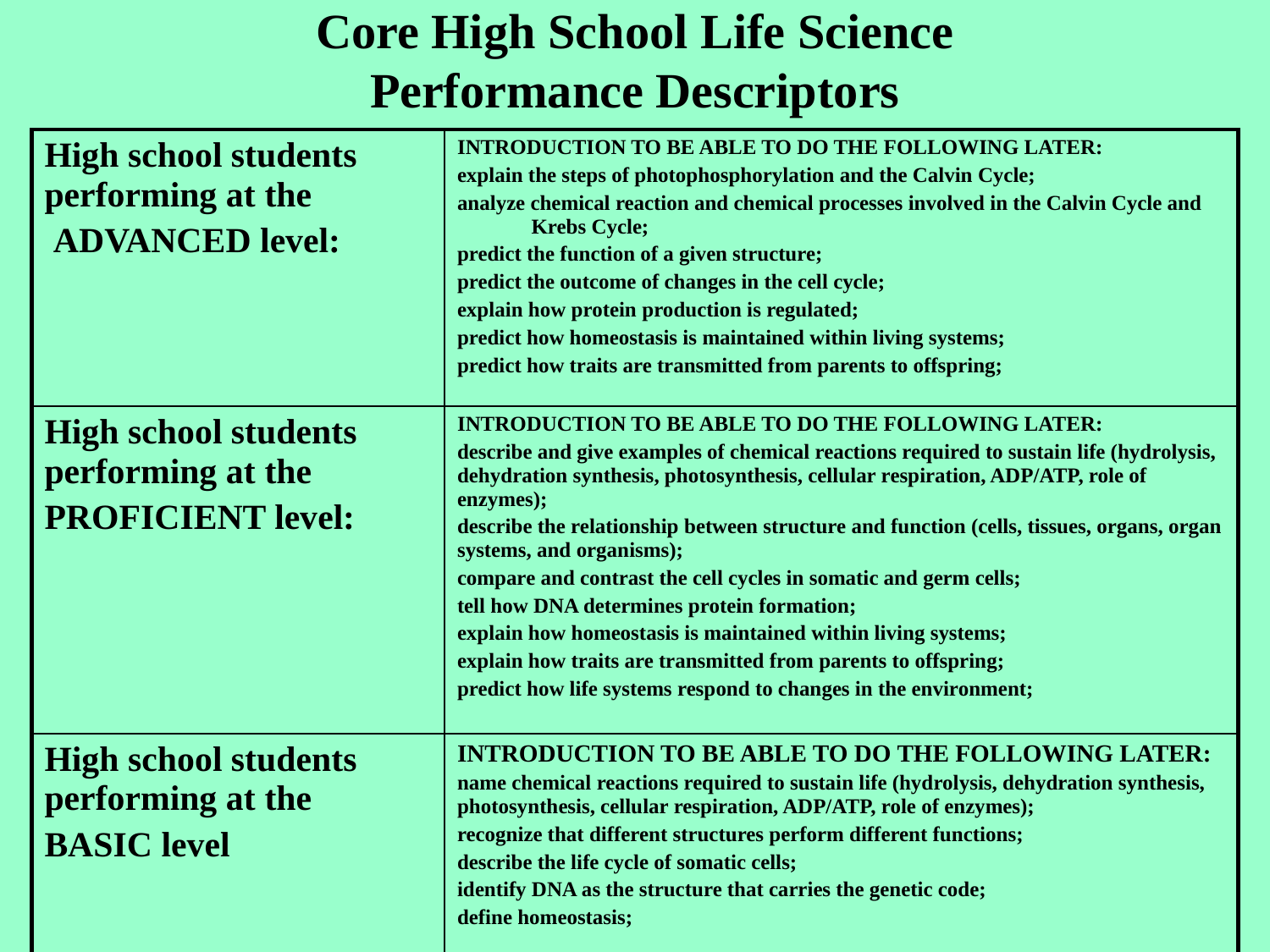

# Core High School Life Science Performance Descriptors
| High school students performing at the ADVANCED level: | INTRODUCTION TO BE ABLE TO DO THE FOLLOWING LATER: explain the steps of photophosphorylation and the Calvin Cycle; analyze chemical reaction and chemical processes involved in the Calvin Cycle and Krebs Cycle; predict the function of a given structure; predict the outcome of changes in the cell cycle; explain how protein production is regulated; predict how homeostasis is maintained within living systems; predict how traits are transmitted from parents to offspring; |
| --- | --- |
| High school students performing at the PROFICIENT level: | INTRODUCTION TO BE ABLE TO DO THE FOLLOWING LATER: describe and give examples of chemical reactions required to sustain life (hydrolysis, dehydration synthesis, photosynthesis, cellular respiration, ADP/ATP, role of enzymes); describe the relationship between structure and function (cells, tissues, organs, organ systems, and organisms); compare and contrast the cell cycles in somatic and germ cells; tell how DNA determines protein formation; explain how homeostasis is maintained within living systems; explain how traits are transmitted from parents to offspring; predict how life systems respond to changes in the environment; |
| High school students performing at the BASIC level | INTRODUCTION TO BE ABLE TO DO THE FOLLOWING LATER: name chemical reactions required to sustain life (hydrolysis, dehydration synthesis, photosynthesis, cellular respiration, ADP/ATP, role of enzymes); recognize that different structures perform different functions; describe the life cycle of somatic cells; identify DNA as the structure that carries the genetic code; define homeostasis; |